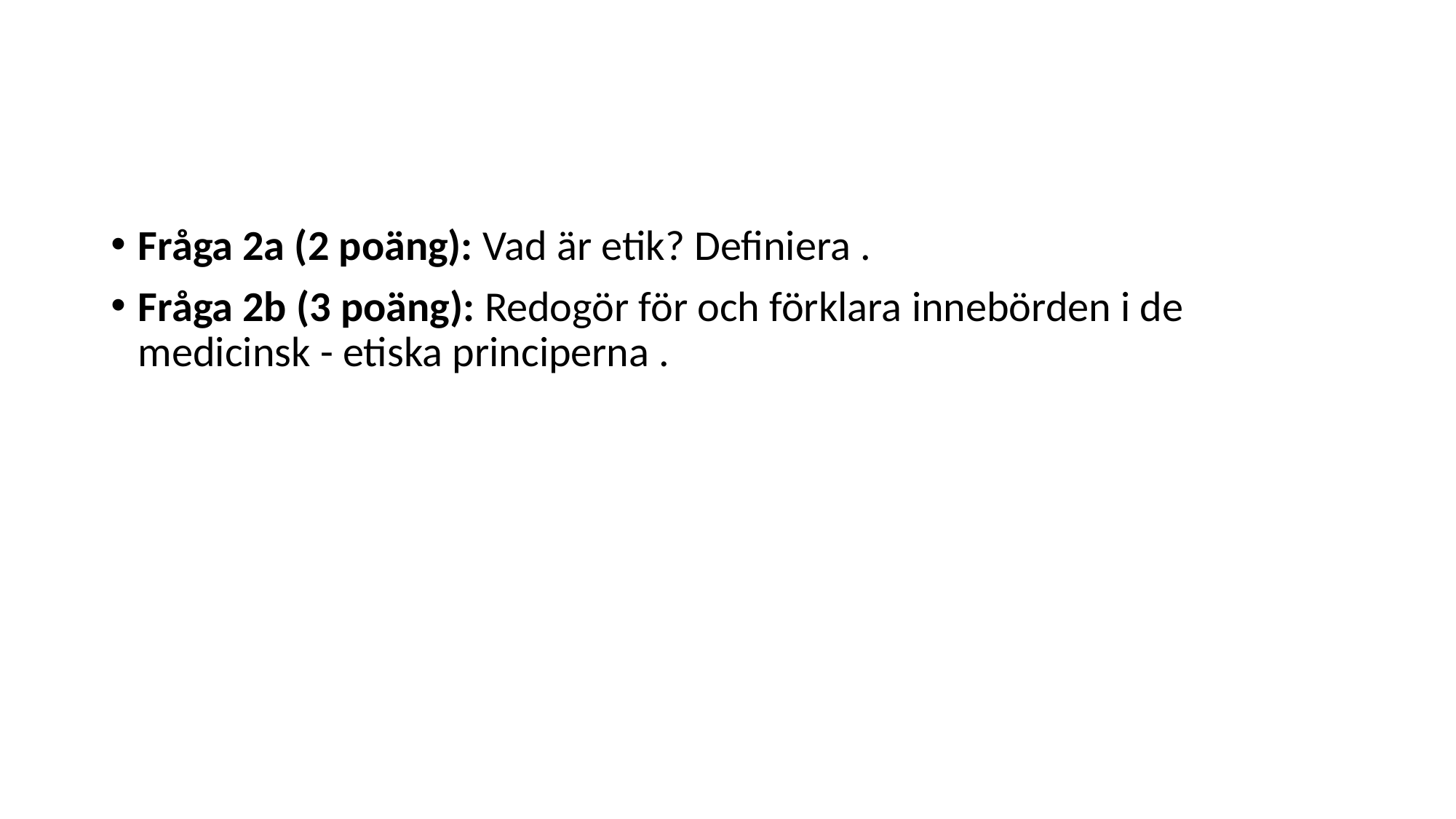

#
Fråga 2a (2 poäng): Vad är etik? Definiera .
Fråga 2b (3 poäng): Redogör för och förklara innebörden i de medicinsk - etiska principerna .